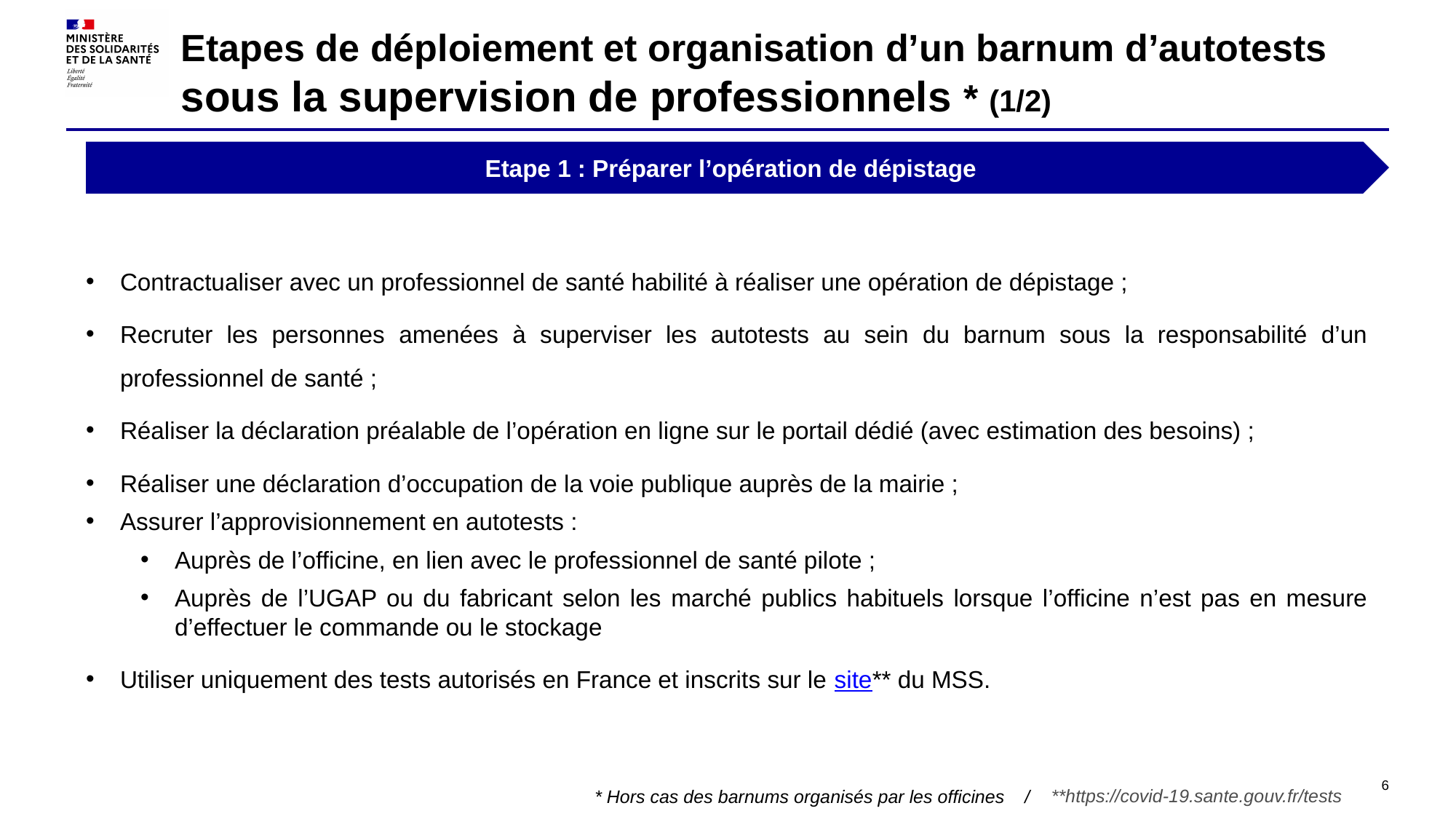

# Etapes de déploiement et organisation d’un barnum d’autotests sous la supervision de professionnels * (1/2)
Etape 1 : Préparer l’opération de dépistage

Contractualiser avec un professionnel de santé habilité à réaliser une opération de dépistage ;
Recruter les personnes amenées à superviser les autotests au sein du barnum sous la responsabilité d’un professionnel de santé ;
Réaliser la déclaration préalable de l’opération en ligne sur le portail dédié (avec estimation des besoins) ;
Réaliser une déclaration d’occupation de la voie publique auprès de la mairie ;
Assurer l’approvisionnement en autotests :
Auprès de l’officine, en lien avec le professionnel de santé pilote ;
Auprès de l’UGAP ou du fabricant selon les marché publics habituels lorsque l’officine n’est pas en mesure d’effectuer le commande ou le stockage
Utiliser uniquement des tests autorisés en France et inscrits sur le site** du MSS.

**https://covid-19.sante.gouv.fr/tests
* Hors cas des barnums organisés par les officines    /